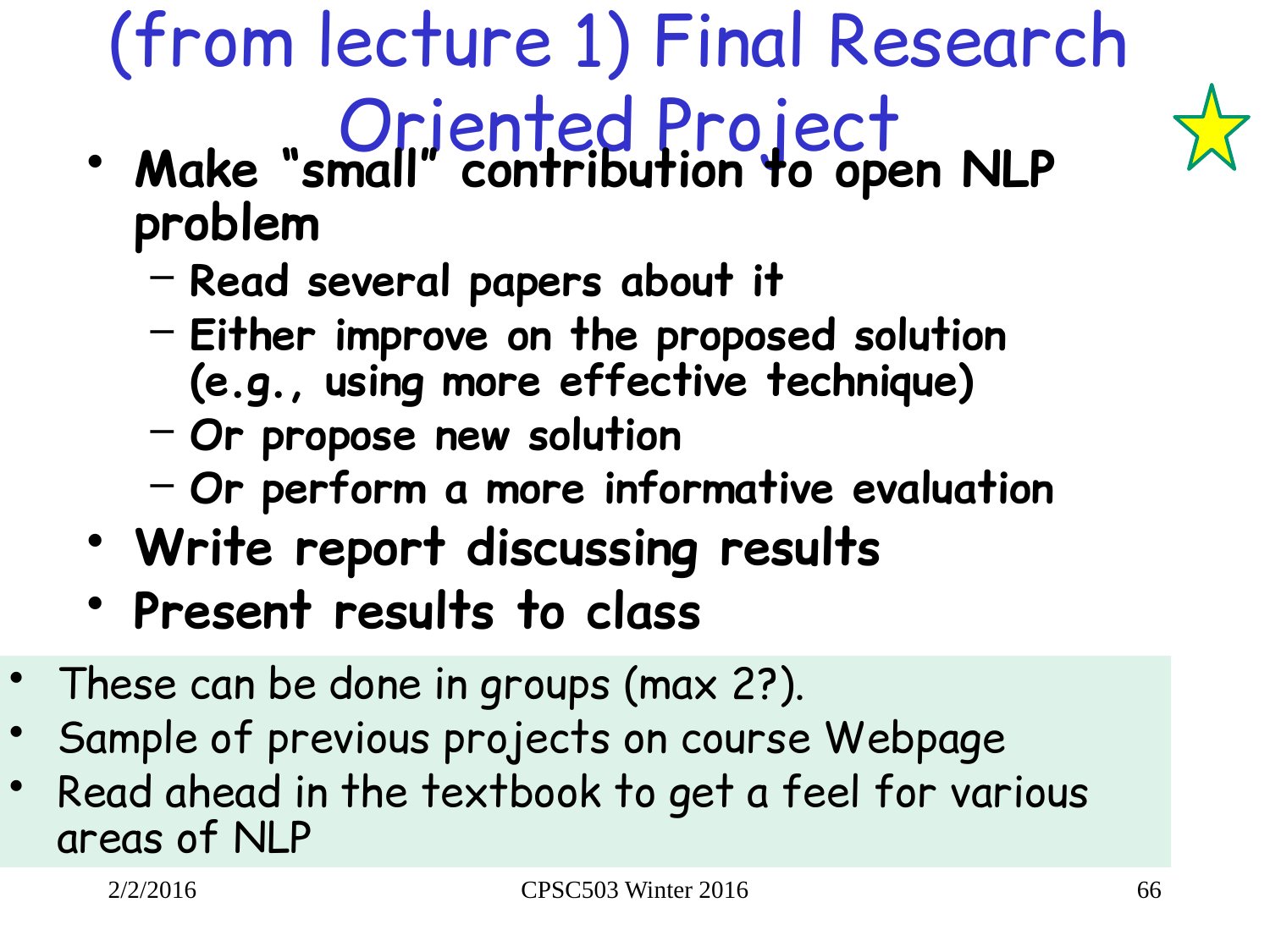

# (from lecture 1) Final Research Oriented Project

Make “small” contribution to open NLP problem
Read several papers about it
Either improve on the proposed solution (e.g., using more effective technique)
Or propose new solution
Or perform a more informative evaluation
Write report discussing results
Present results to class
These can be done in groups (max 2?).
Sample of previous projects on course Webpage
Read ahead in the textbook to get a feel for various areas of NLP

2/2/2016
CPSC503 Winter 2016
66